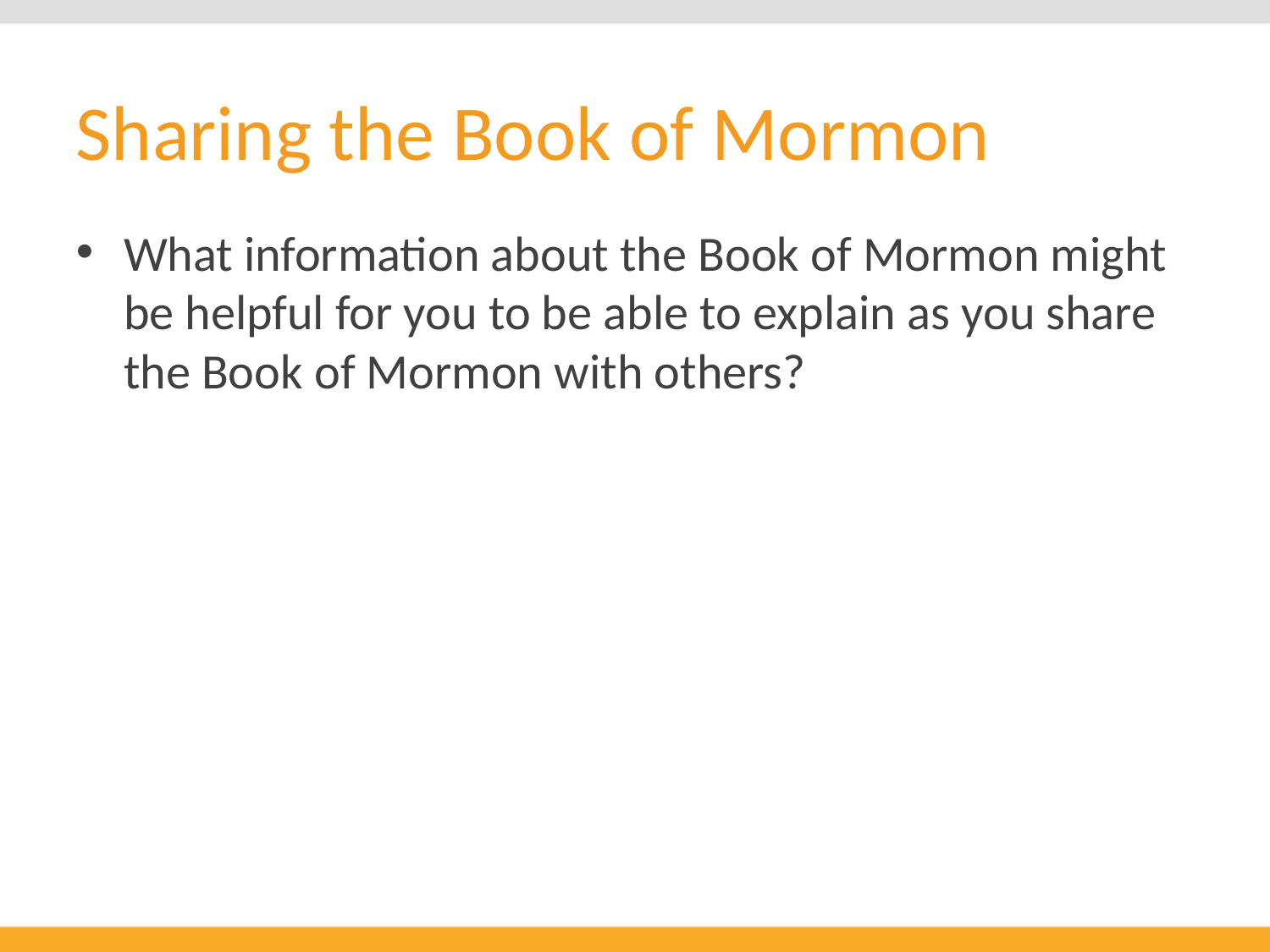

# Sharing the Book of Mormon
What information about the Book of Mormon might be helpful for you to be able to explain as you share the Book of Mormon with others?